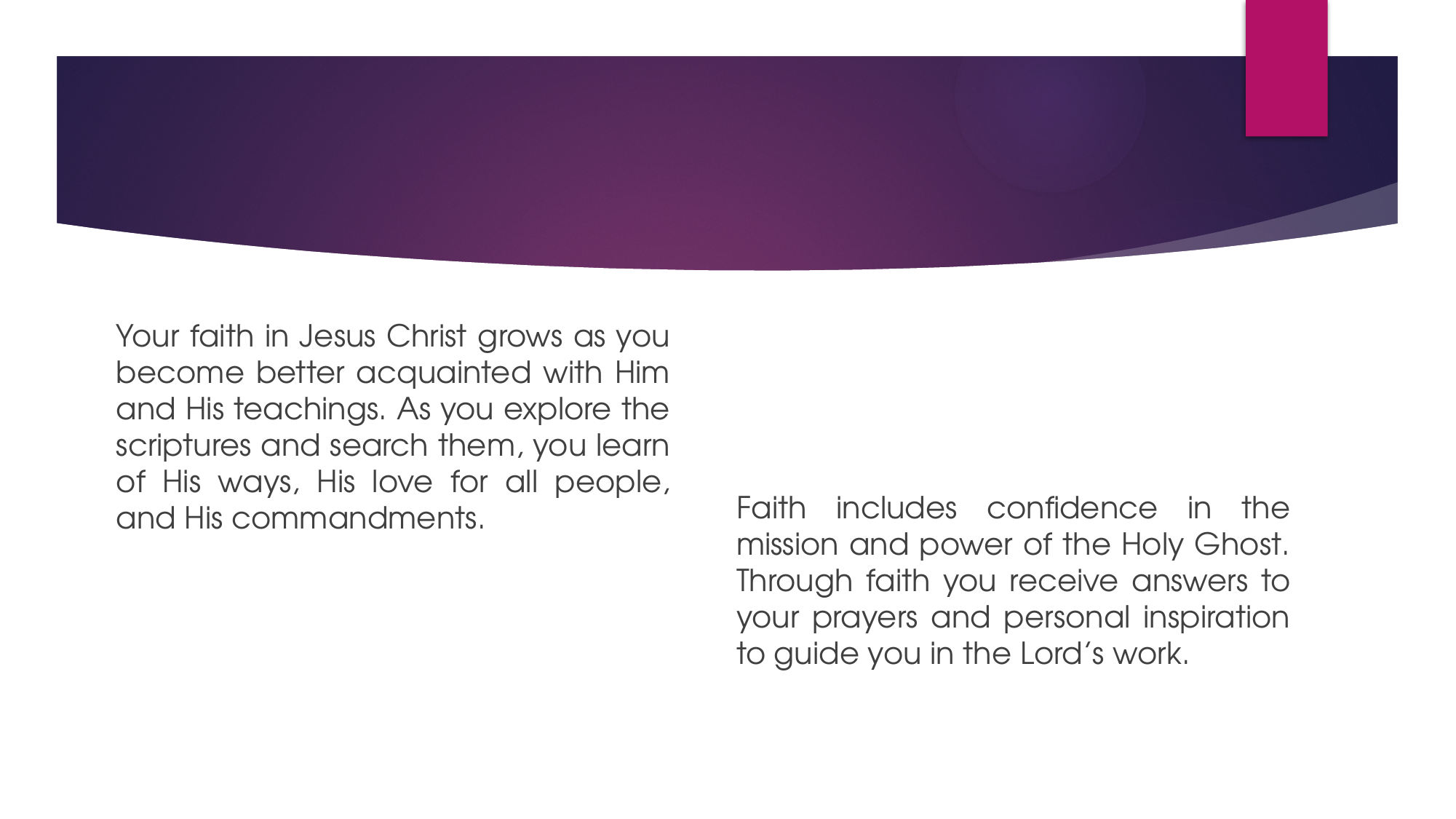

Your faith in Jesus Christ grows as you become better acquainted with Him and His teachings. As you explore the scriptures and search them, you learn of His ways, His love for all people, and His commandments.

Faith includes confidence in the mission and power of the Holy Ghost. Through faith you receive answers to your prayers and personal inspiration to guide you in the Lord’s work.